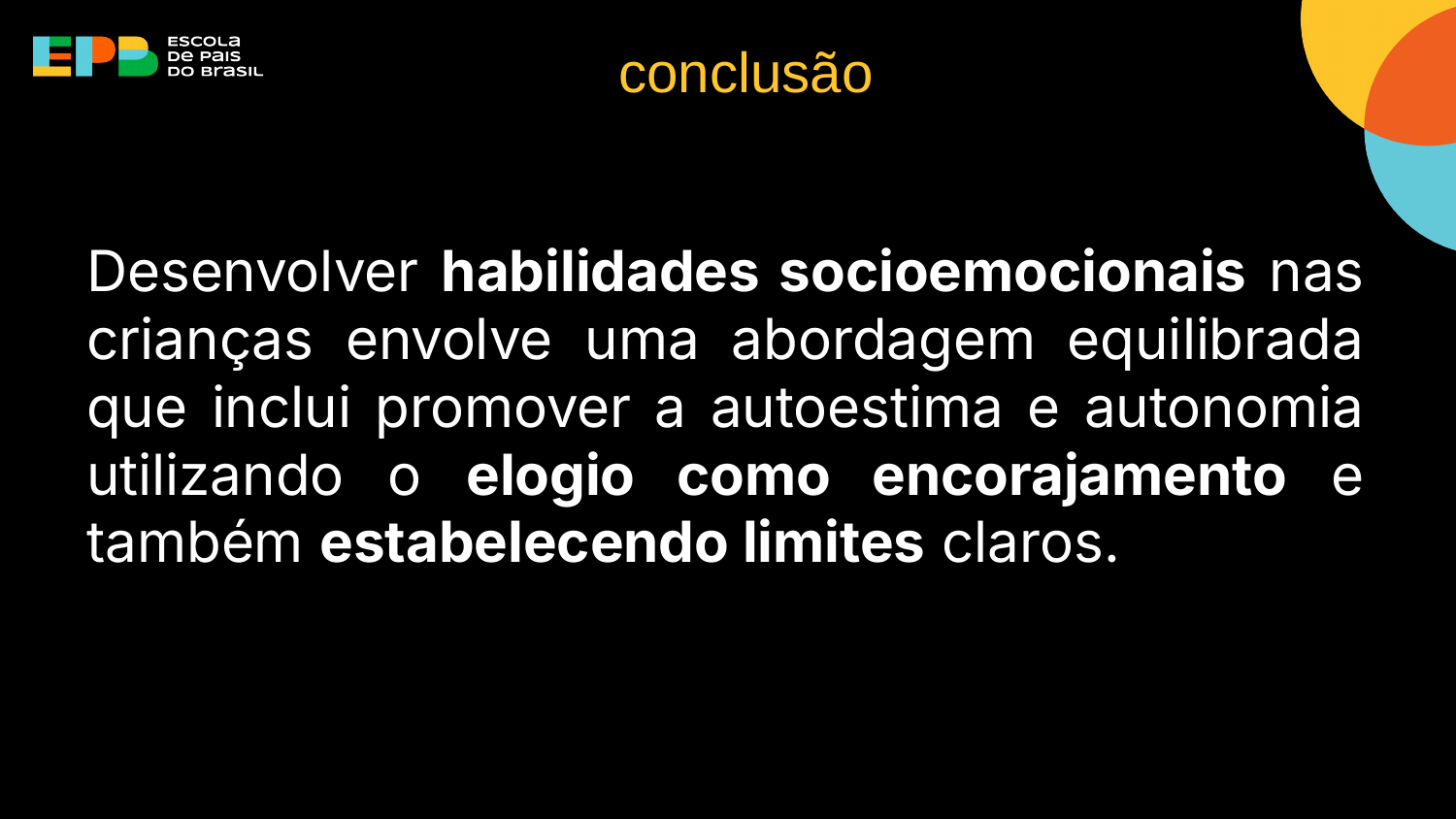

# conclusão
Desenvolver habilidades socioemocionais nas crianças envolve uma abordagem equilibrada que inclui promover a autoestima e autonomia utilizando o elogio como encorajamento e também estabelecendo limites claros.